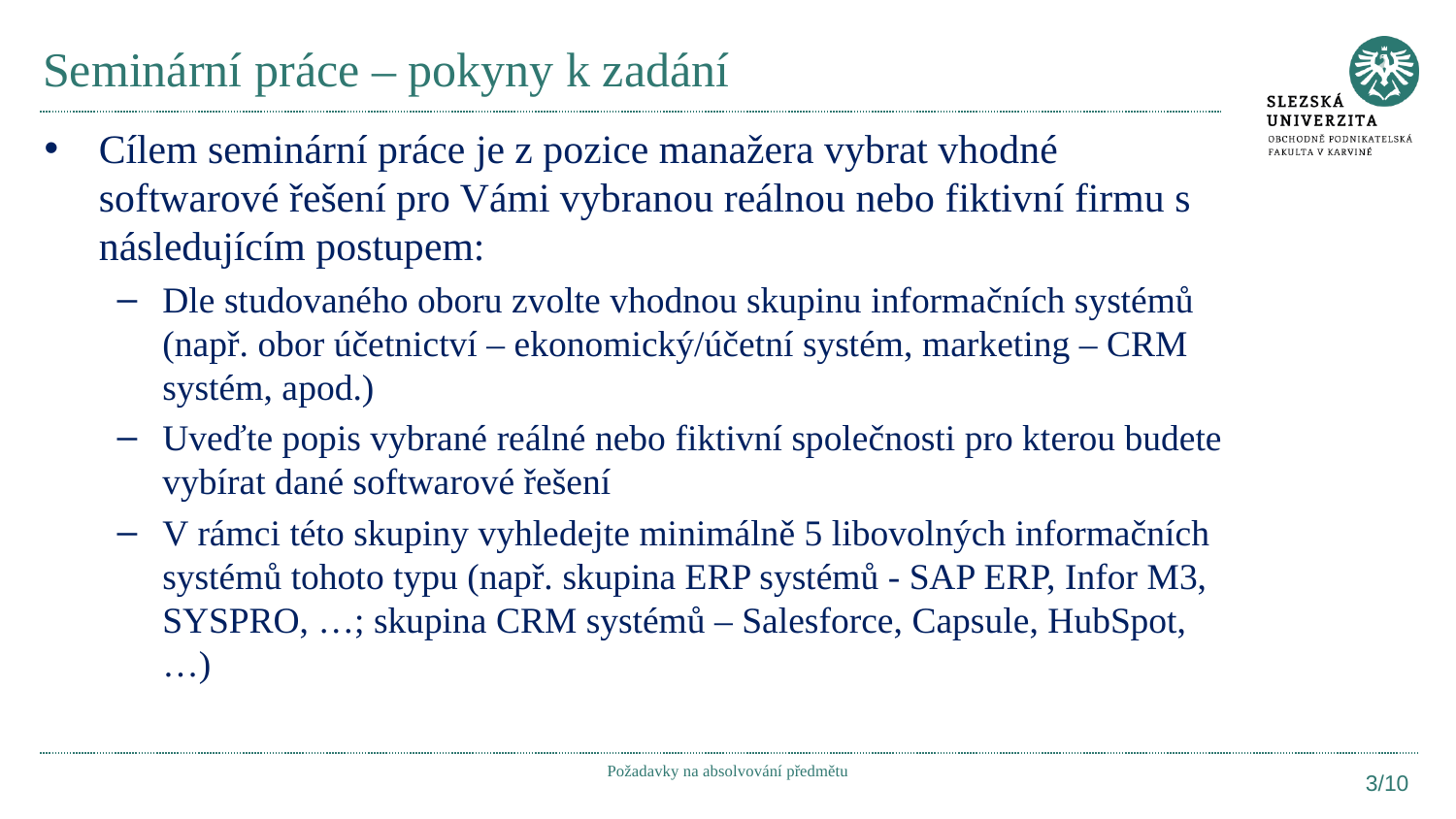

# Seminární práce – pokyny k zadání
Cílem seminární práce je z pozice manažera vybrat vhodné softwarové řešení pro Vámi vybranou reálnou nebo fiktivní firmu s následujícím postupem:
Dle studovaného oboru zvolte vhodnou skupinu informačních systémů (např. obor účetnictví – ekonomický/účetní systém, marketing – CRM systém, apod.)
Uveďte popis vybrané reálné nebo fiktivní společnosti pro kterou budete vybírat dané softwarové řešení
V rámci této skupiny vyhledejte minimálně 5 libovolných informačních systémů tohoto typu (např. skupina ERP systémů - SAP ERP, Infor M3, SYSPRO, …; skupina CRM systémů – Salesforce, Capsule, HubSpot, …)

Požadavky na absolvování předmětu
3/10